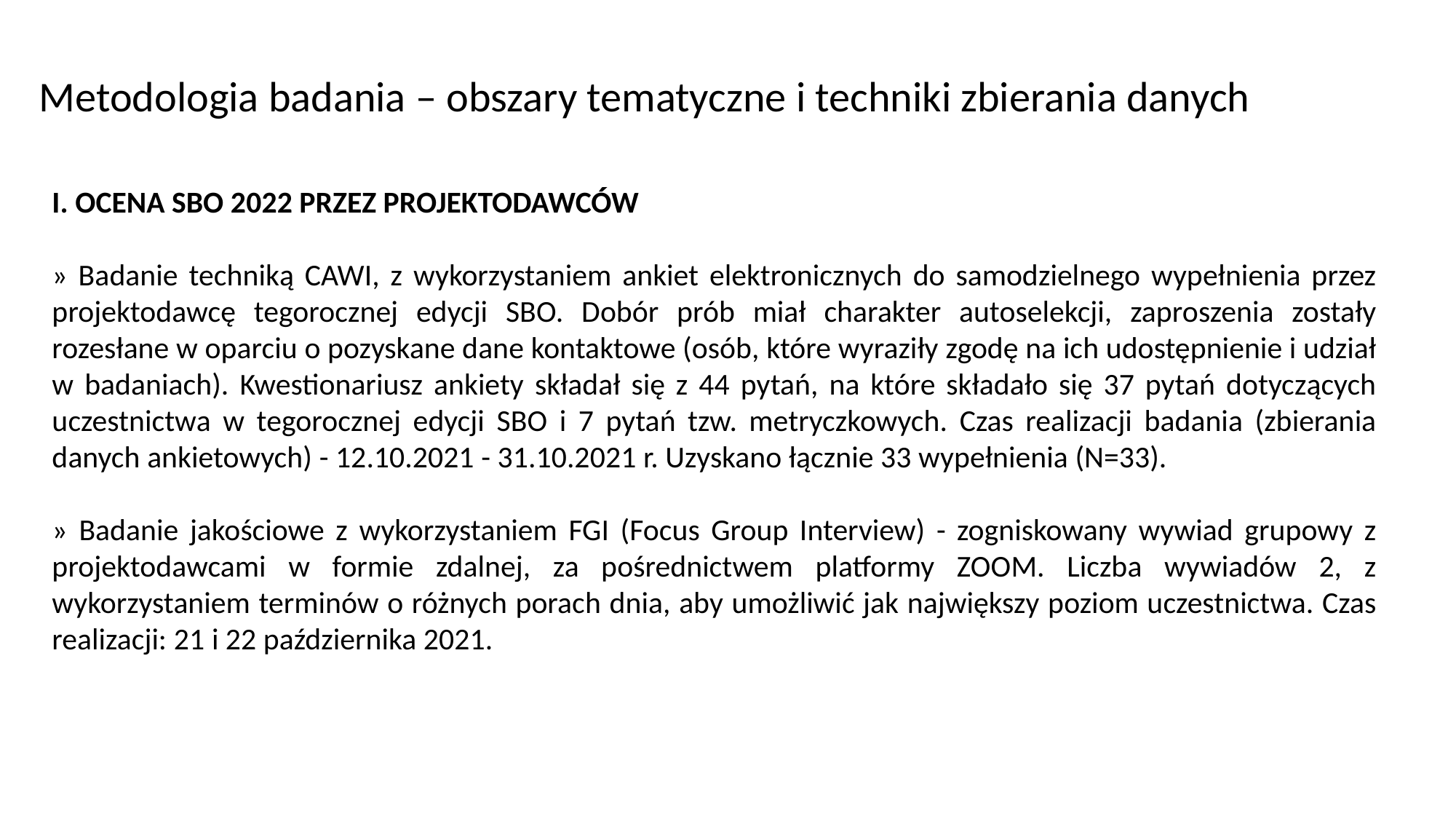

# Metodologia badania – obszary tematyczne i techniki zbierania danych
I. OCENA SBO 2022 PRZEZ PROJEKTODAWCÓW

» Badanie techniką CAWI, z wykorzystaniem ankiet elektronicznych do samodzielnego wypełnienia przez projektodawcę tegorocznej edycji SBO. Dobór prób miał charakter autoselekcji, zaproszenia zostały rozesłane w oparciu o pozyskane dane kontaktowe (osób, które wyraziły zgodę na ich udostępnienie i udział w badaniach). Kwestionariusz ankiety składał się z 44 pytań, na które składało się 37 pytań dotyczących uczestnictwa w tegorocznej edycji SBO i 7 pytań tzw. metryczkowych. Czas realizacji badania (zbierania danych ankietowych) - 12.10.2021 - 31.10.2021 r. Uzyskano łącznie 33 wypełnienia (N=33).

» Badanie jakościowe z wykorzystaniem FGI (Focus Group Interview) - zogniskowany wywiad grupowy z projektodawcami w formie zdalnej, za pośrednictwem platformy ZOOM. Liczba wywiadów 2, z wykorzystaniem terminów o różnych porach dnia, aby umożliwić jak największy poziom uczestnictwa. Czas realizacji: 21 i 22 października 2021.